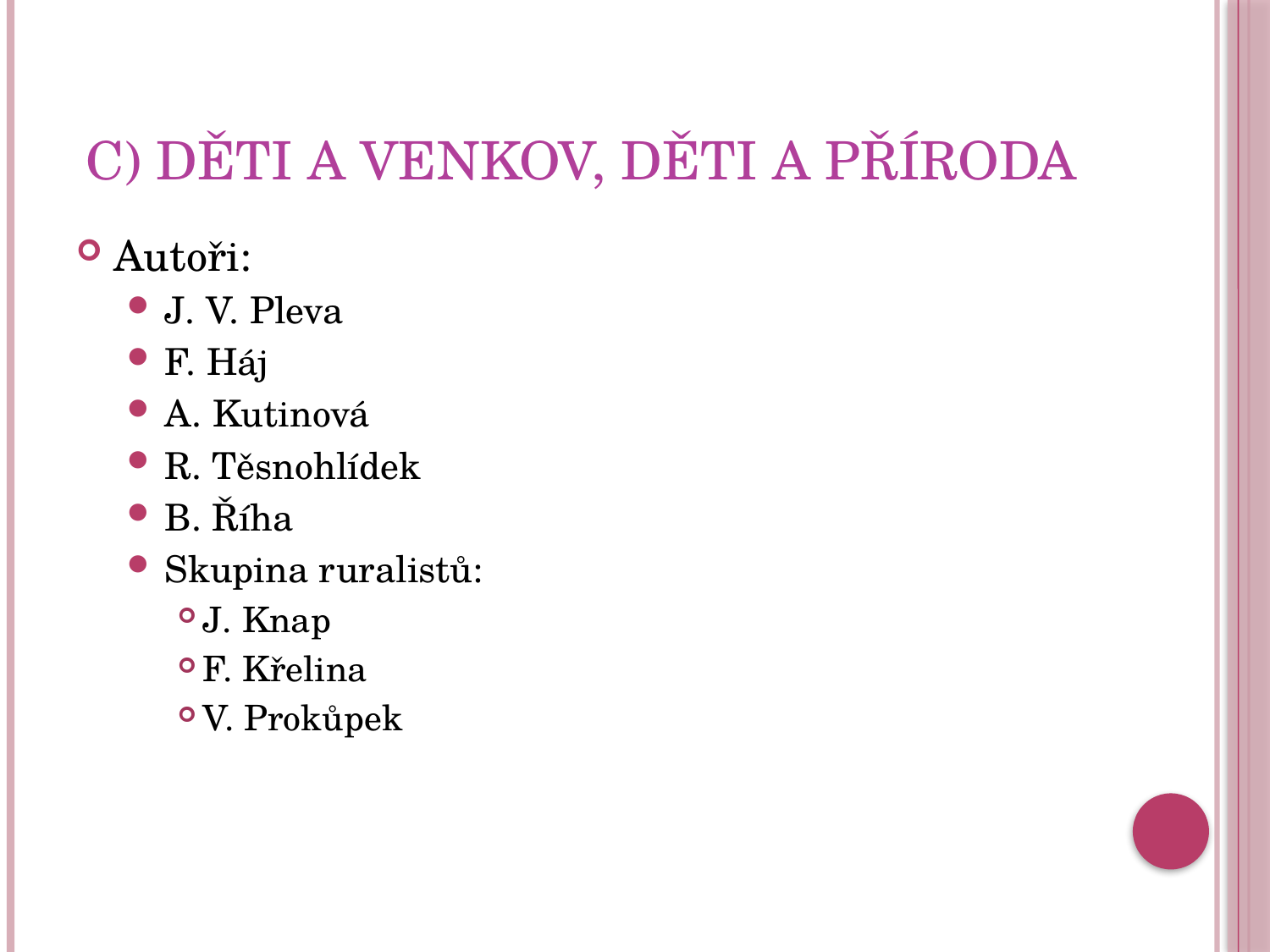

# C) Děti a venkov, děti a příroda
Autoři:
J. V. Pleva
F. Háj
A. Kutinová
R. Těsnohlídek
B. Říha
Skupina ruralistů:
J. Knap
F. Křelina
V. Prokůpek